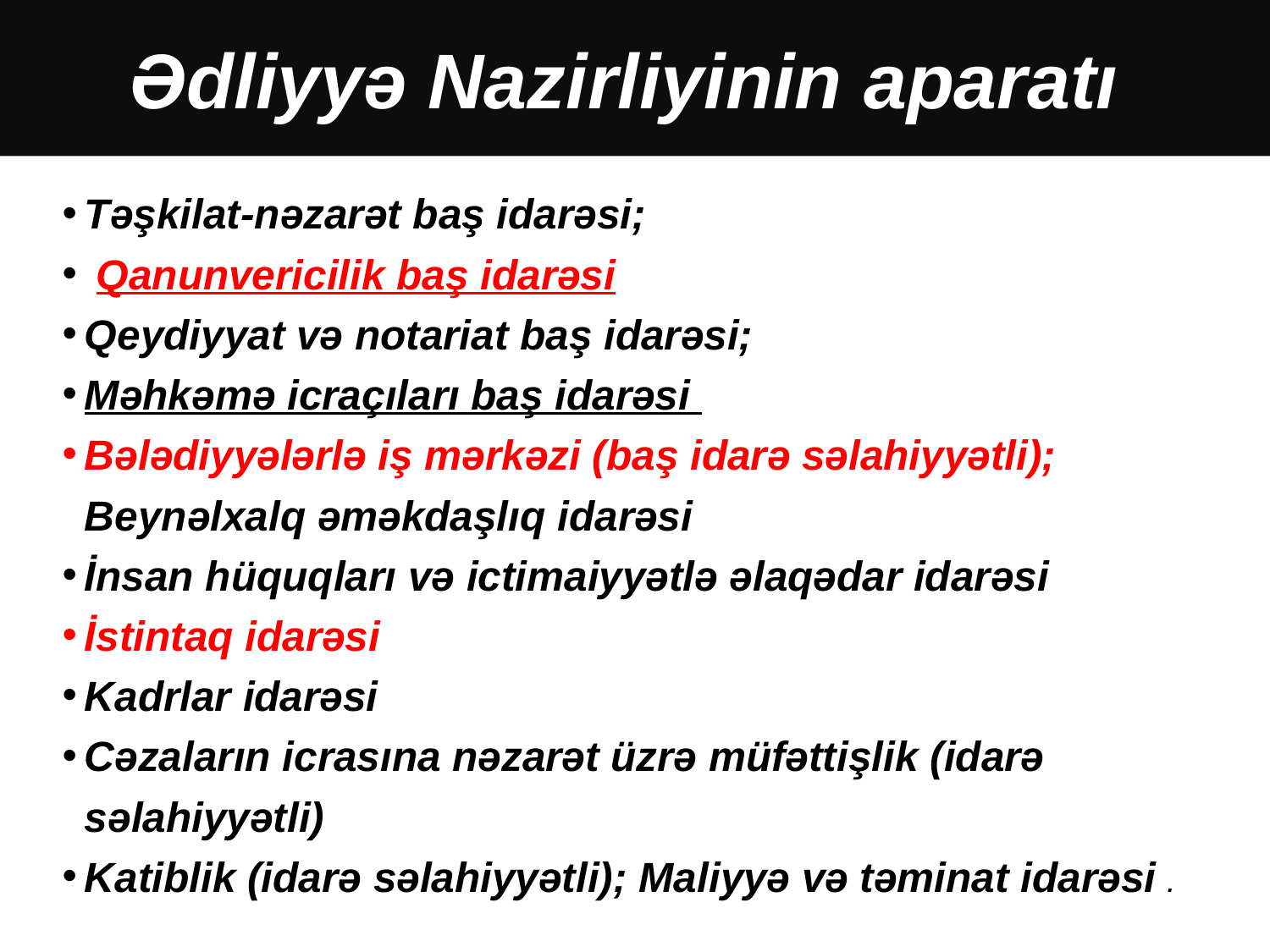

# Ədliyyə Nazirliyinin aparatı

Təşkilat-nəzarət baş idarəsi;
 Qanunvericilik baş idarəsi
Qeydiyyat və notariat baş idarəsi;
Məhkəmə icraçıları baş idarəsi
Bələdiyyələrlə iş mərkəzi (baş idarə səlahiyyətli); Beynəlxalq əməkdaşlıq idarəsi
İnsan hüquqları və ictimaiyyətlə əlaqədar idarəsi
İstintaq idarəsi
Kadrlar idarəsi
Cəzaların icrasına nəzarət üzrə müfəttişlik (idarə səlahiyyətli)
Katiblik (idarə səlahiyyətli); Maliyyə və təminat idarəsi .